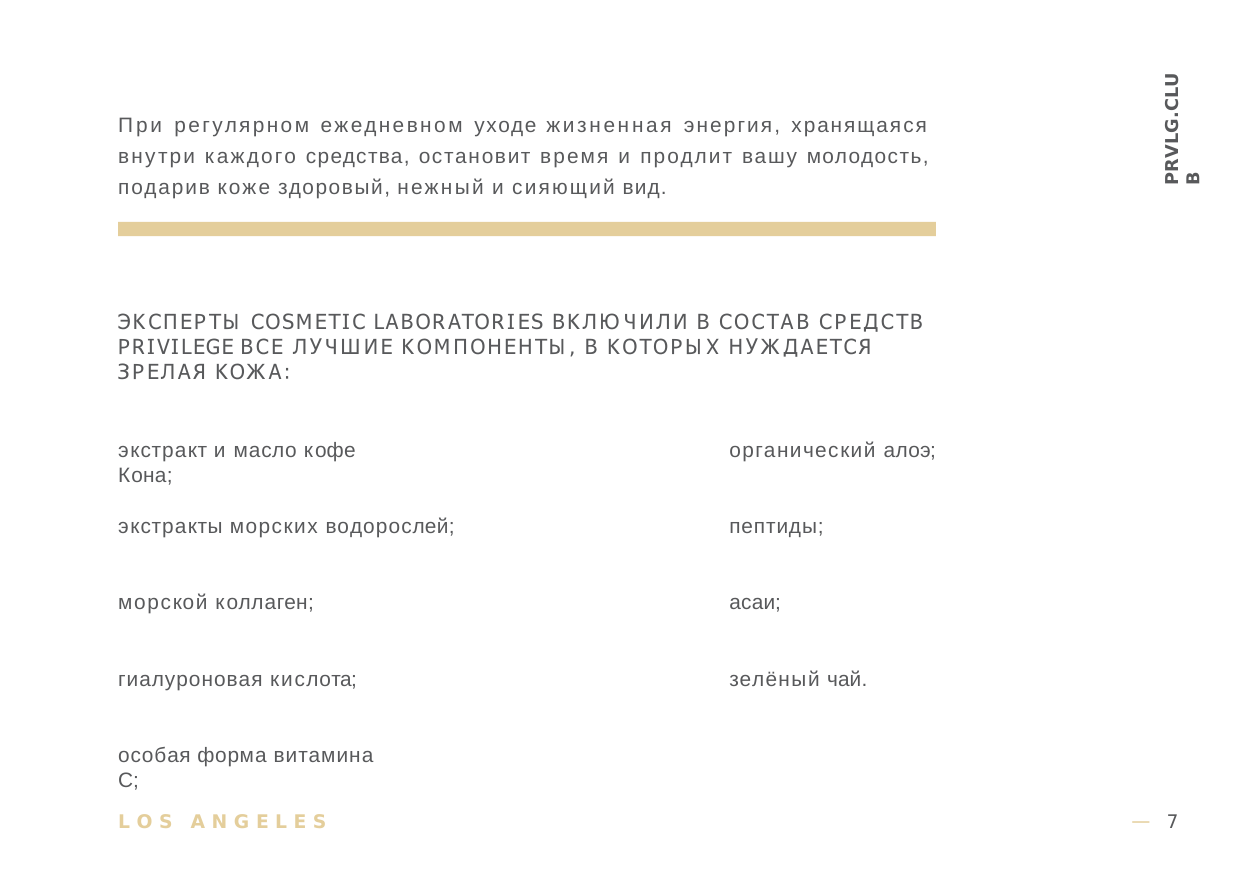

PRVLG.CLUB
При регулярном ежедневном уходе жизненная энергия, хранящаяся  внутри каждого средства, остановит время и продлит вашу молодость,  подарив коже здоровый, нежный и сияющий вид.

ЭКСПЕРТЫ COSMETIC LABORATORIES ВКЛЮЧИЛИ В СОСТАВ СРЕДСТВ  PRIVILEGE ВСЕ ЛУЧШИЕ КОМПОНЕНТЫ, В КОТОРЫХ НУЖДАЕТСЯ  ЗРЕЛАЯ КОЖА:
экстракт и масло кофе Кона;
органический алоэ;
экстракты морских водорослей;
пептиды;
морской коллаген;
асаи;
гиалуроновая кислота;
зелёный чай.
особая форма витамина С;
L O S A N G E L E S
—  7